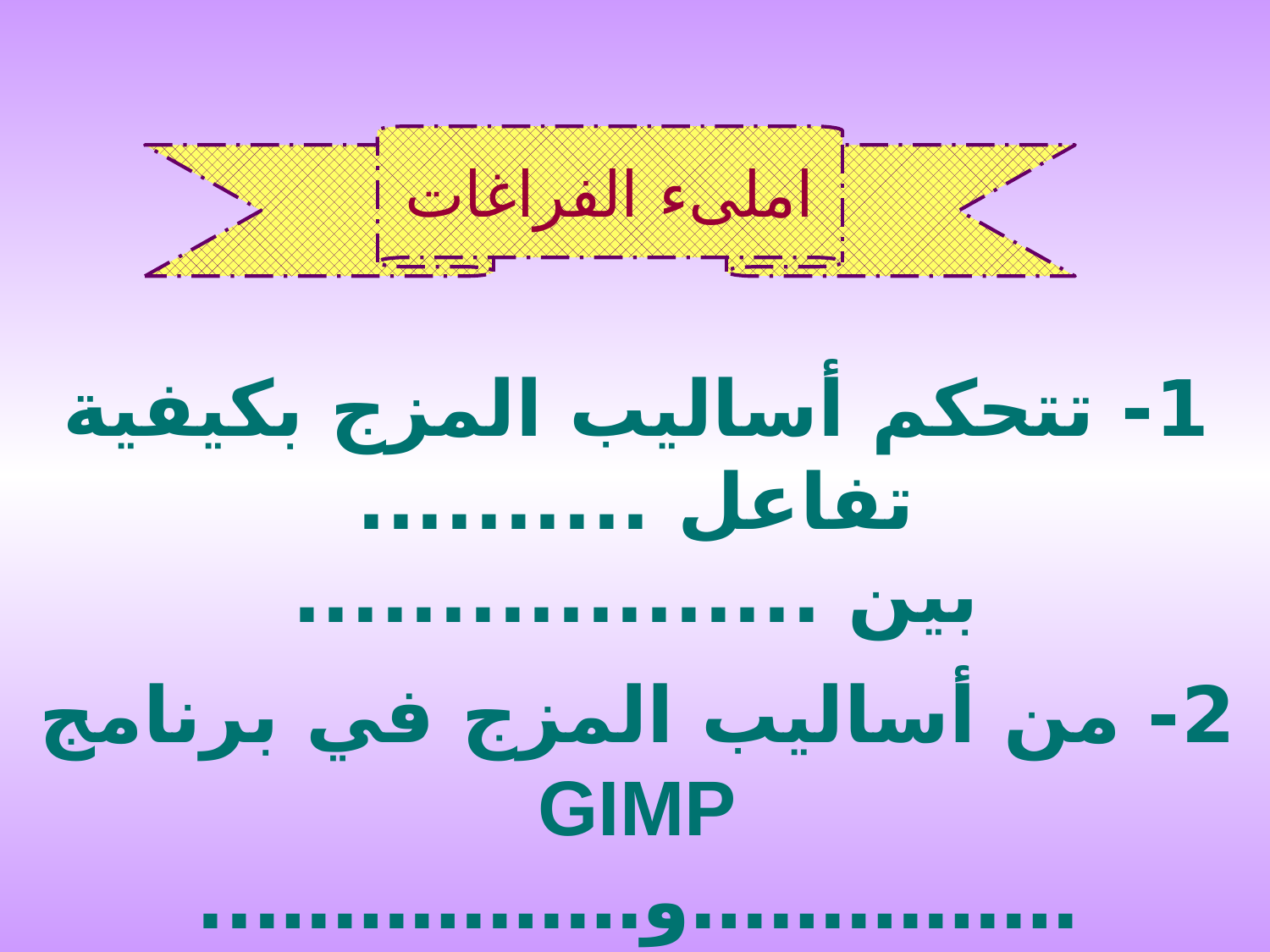

املىء الفراغات
1- تتحكم أساليب المزج بكيفية تفاعل ..........
بين ..................

2- من أساليب المزج في برنامج GIMP
……………و……………..